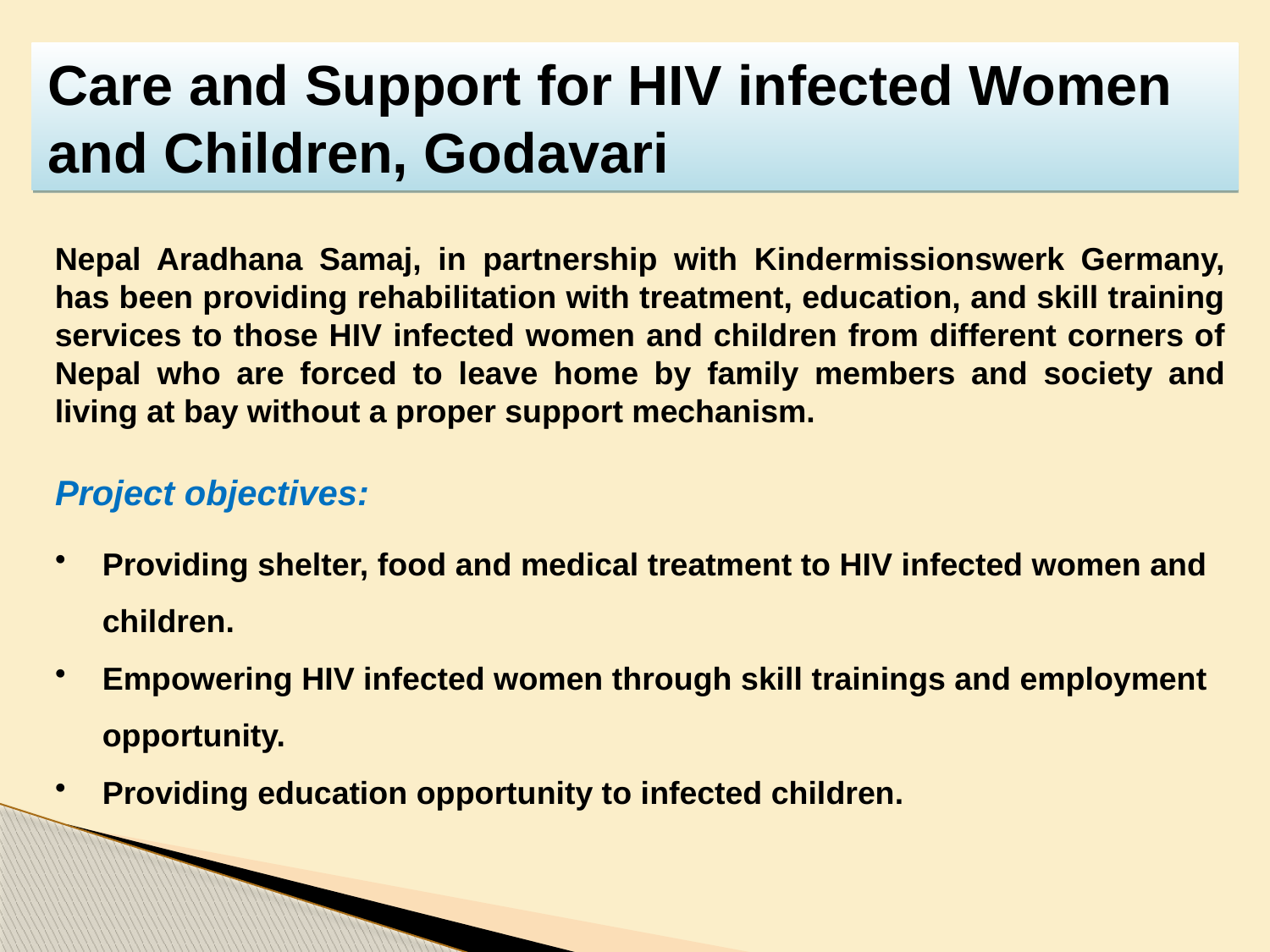

Care and Support for HIV infected Women and Children, Godavari
Nepal Aradhana Samaj, in partnership with Kindermissionswerk Germany, has been providing rehabilitation with treatment, education, and skill training services to those HIV infected women and children from different corners of Nepal who are forced to leave home by family members and society and living at bay without a proper support mechanism.
Project objectives:

Providing shelter, food and medical treatment to HIV infected women and children.
Empowering HIV infected women through skill trainings and employment opportunity.
Providing education opportunity to infected children.